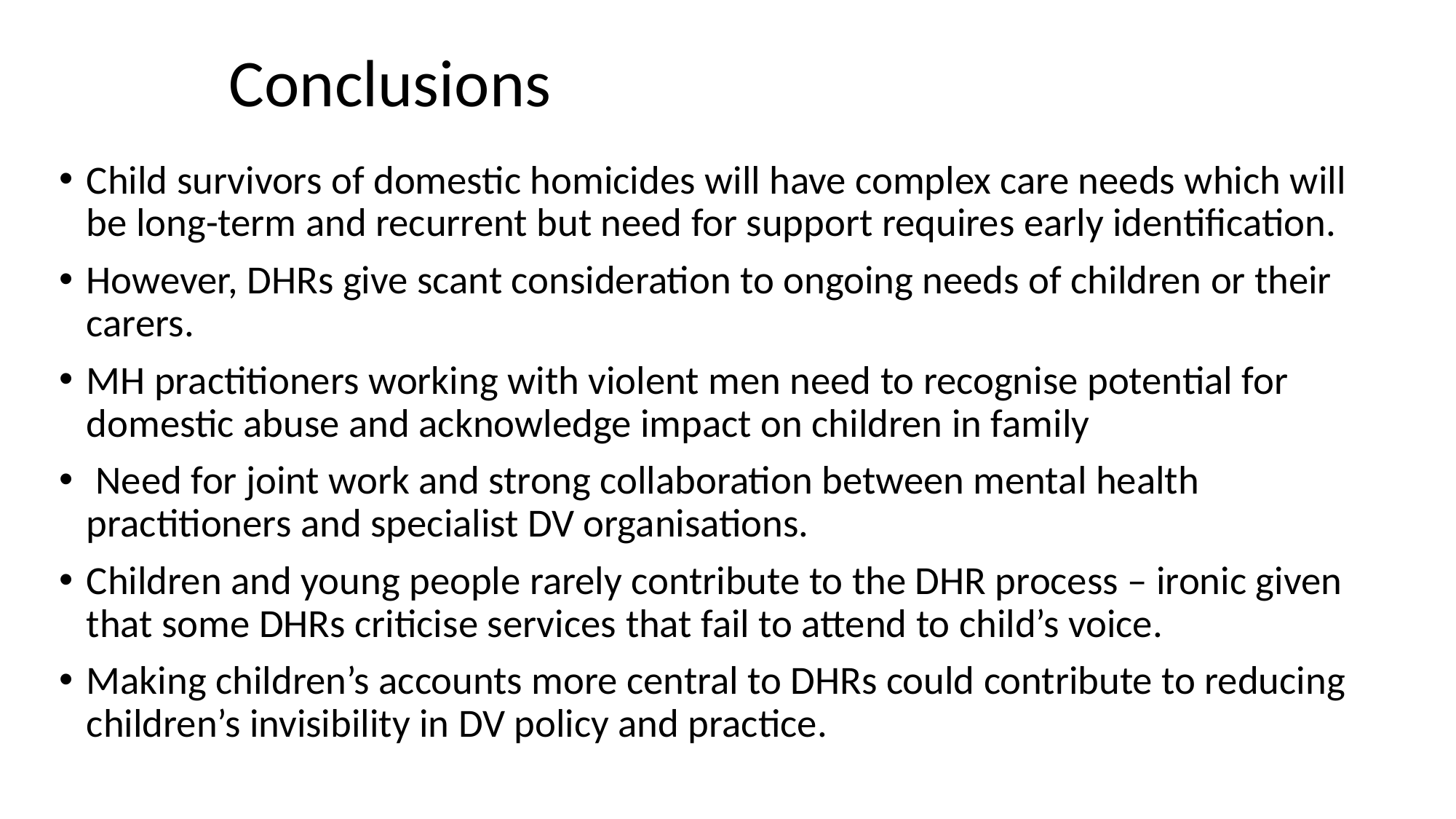

# Conclusions
Child survivors of domestic homicides will have complex care needs which will be long-term and recurrent but need for support requires early identification.
However, DHRs give scant consideration to ongoing needs of children or their carers.
MH practitioners working with violent men need to recognise potential for domestic abuse and acknowledge impact on children in family
 Need for joint work and strong collaboration between mental health practitioners and specialist DV organisations.
Children and young people rarely contribute to the DHR process – ironic given that some DHRs criticise services that fail to attend to child’s voice.
Making children’s accounts more central to DHRs could contribute to reducing children’s invisibility in DV policy and practice.